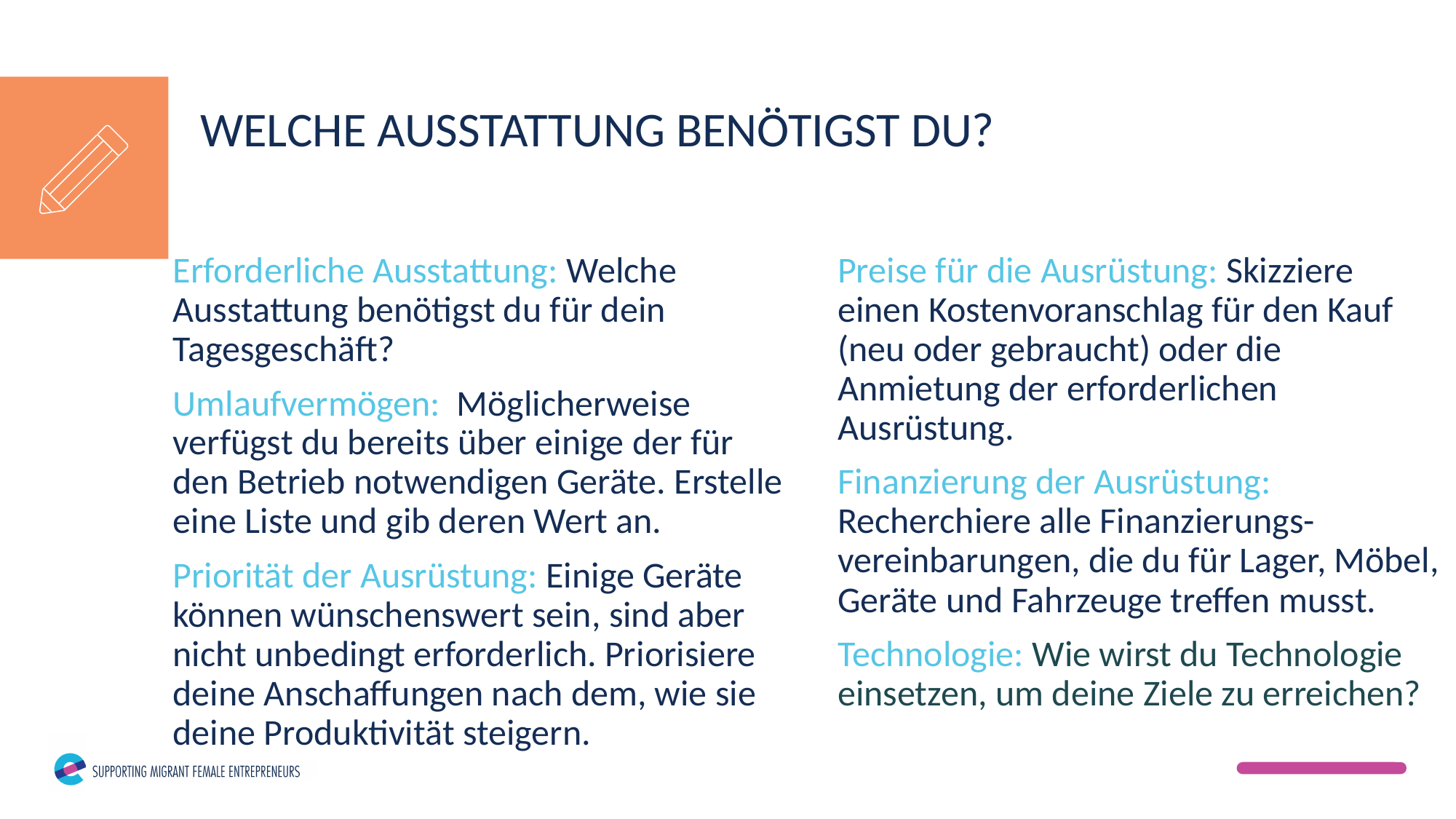

WELCHE AUSSTATTUNG BENÖTIGST DU?

Preise für die Ausrüstung: Skizziere einen Kostenvoranschlag für den Kauf (neu oder gebraucht) oder die Anmietung der erforderlichen Ausrüstung.
Finanzierung der Ausrüstung: Recherchiere alle Finanzierungs-vereinbarungen, die du für Lager, Möbel, Geräte und Fahrzeuge treffen musst.
Technologie: Wie wirst du Technologie einsetzen, um deine Ziele zu erreichen?

Erforderliche Ausstattung: Welche Ausstattung benötigst du für dein Tagesgeschäft?
Umlaufvermögen:  Möglicherweise verfügst du bereits über einige der für den Betrieb notwendigen Geräte. Erstelle eine Liste und gib deren Wert an.
Priorität der Ausrüstung: Einige Geräte können wünschenswert sein, sind aber nicht unbedingt erforderlich. Priorisiere deine Anschaffungen nach dem, wie sie deine Produktivität steigern.